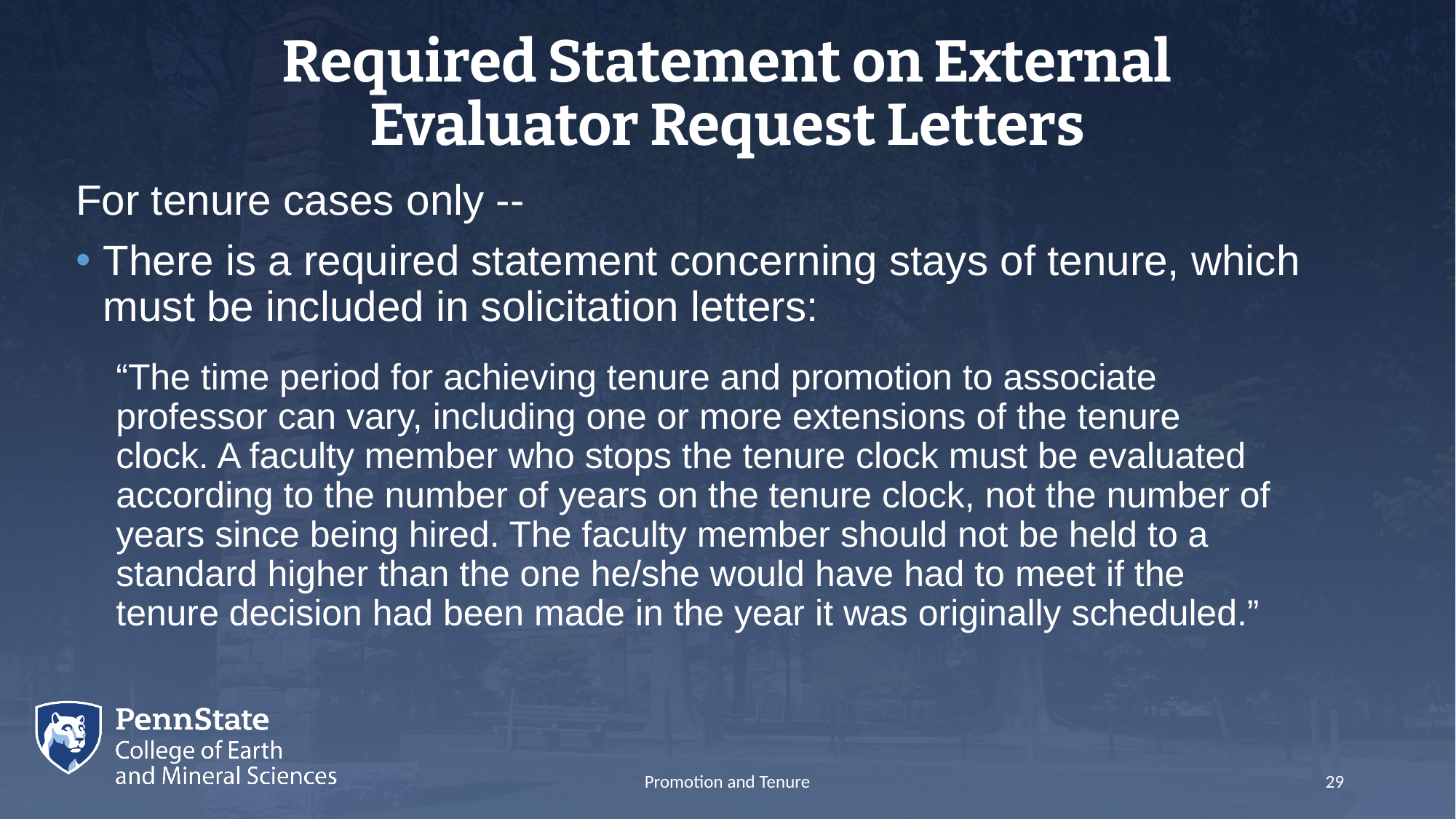

# Required Statement on External Evaluator Request Letters
For tenure cases only --
There is a required statement concerning stays of tenure, which must be included in solicitation letters:
“The time period for achieving tenure and promotion to associate professor can vary, including one or more extensions of the tenure clock. A faculty member who stops the tenure clock must be evaluated according to the number of years on the tenure clock, not the number of years since being hired. The faculty member should not be held to a standard higher than the one he/she would have had to meet if the tenure decision had been made in the year it was originally scheduled.”
Promotion and Tenure
29